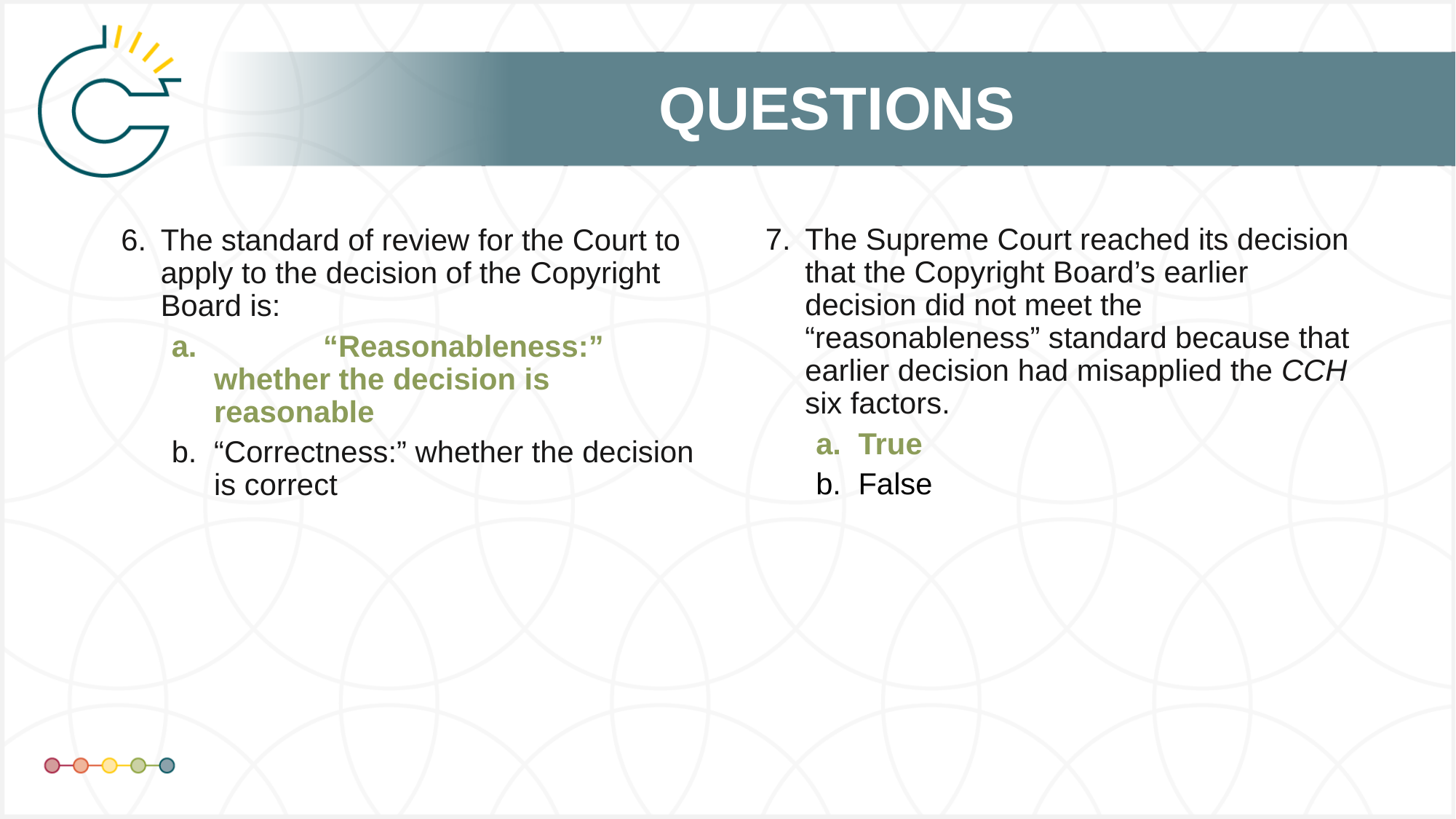

The Supreme Court reached its decision that the Copyright Board’s earlier decision did not meet the “reasonableness” standard because that earlier decision had misapplied the CCH six factors.
True
False

The standard of review for the Court to apply to the decision of the Copyright Board is:
	“Reasonableness:” whether the decision is reasonable
“Correctness:” whether the decision is correct